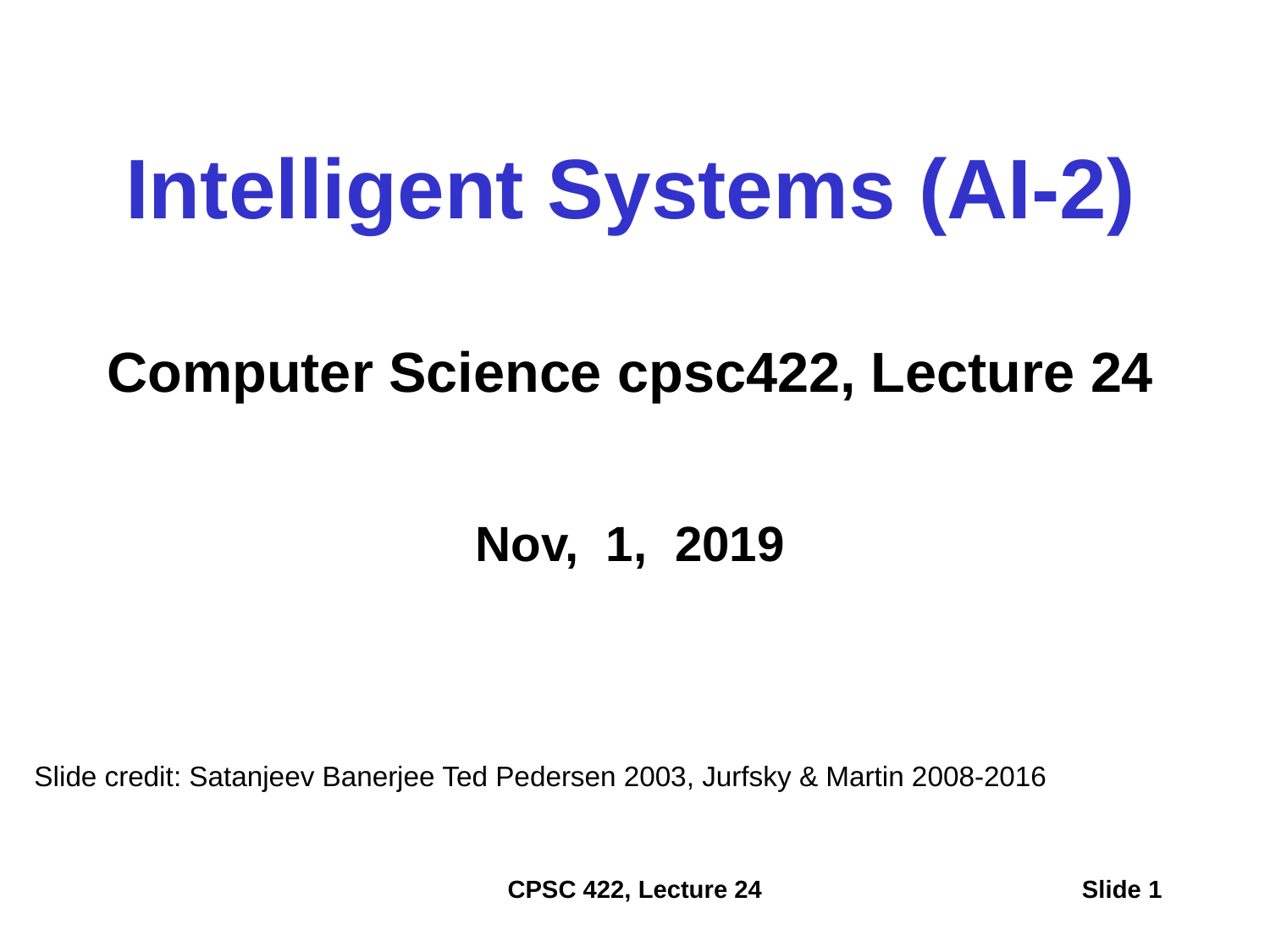

Intelligent Systems (AI-2)

Computer Science cpsc422, Lecture 24

Nov,  1,  2019
Slide credit: Satanjeev Banerjee Ted Pedersen 2003, Jurfsky & Martin 2008-2016
CPSC 422, Lecture 24
Slide 1